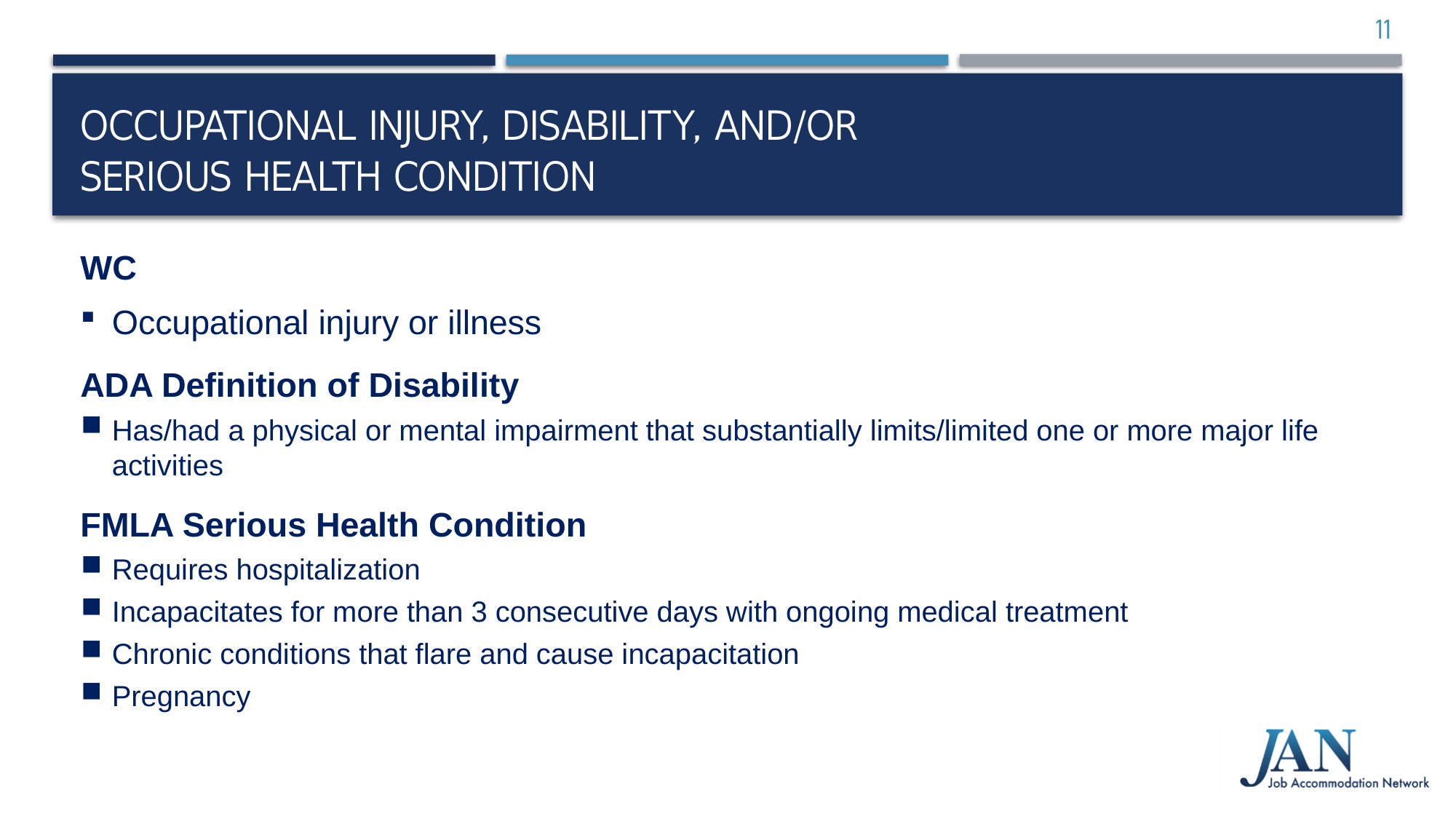

11
# Occupational Injury, Disability, And/or Serious Health Condition
WC
Occupational injury or illness
ADA Definition of Disability
Has/had a physical or mental impairment that substantially limits/limited one or more major life activities
FMLA Serious Health Condition
Requires hospitalization
Incapacitates for more than 3 consecutive days with ongoing medical treatment
Chronic conditions that flare and cause incapacitation
Pregnancy